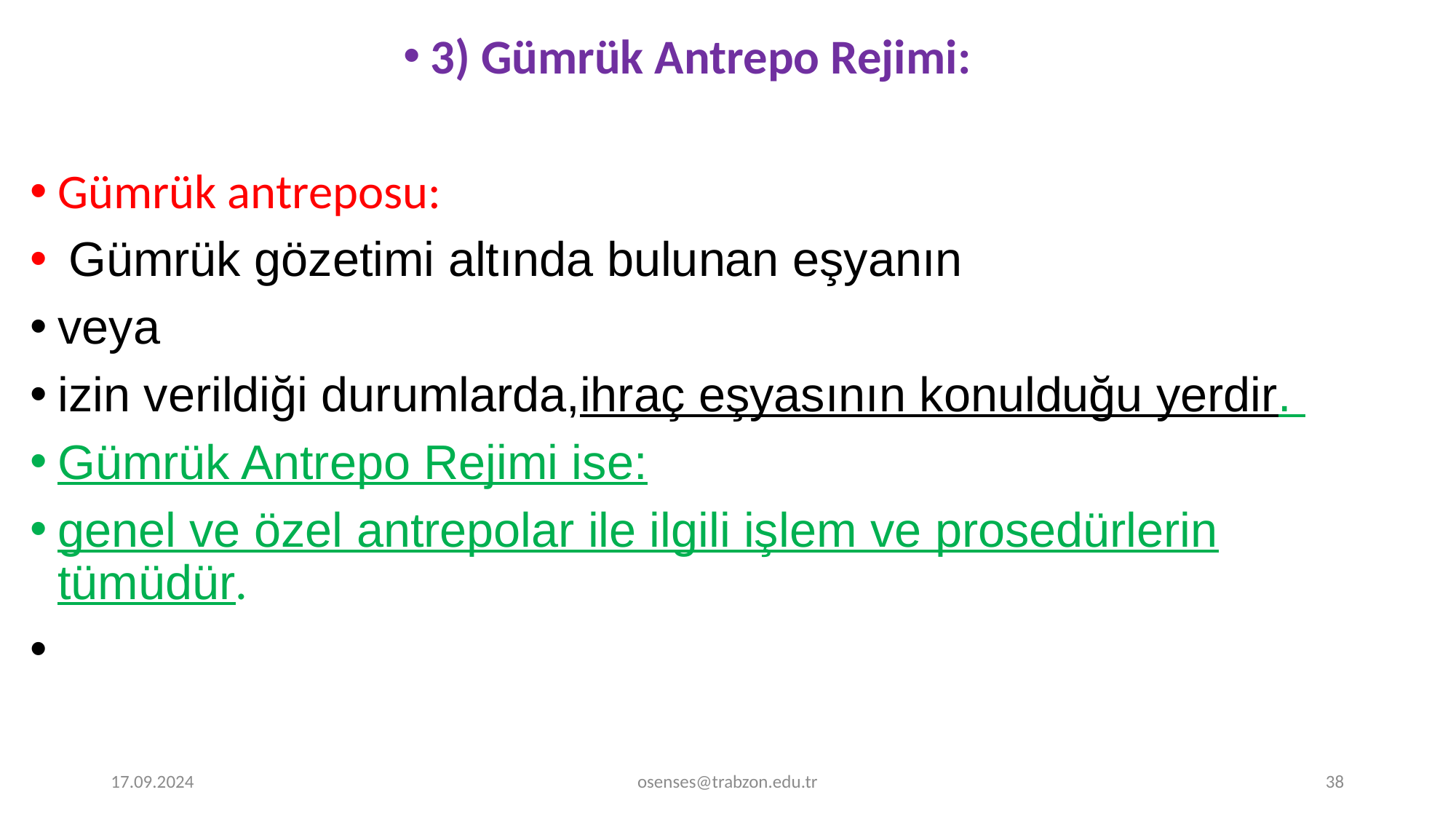

3) Gümrük Antrepo Rejimi:

Gümrük antreposu:
 Gümrük gözetimi altında bulunan eşyanın
veya
izin verildiği durumlarda,ihraç eşyasının konulduğu yerdir.
Gümrük Antrepo Rejimi ise:
genel ve özel antrepolar ile ilgili işlem ve prosedürlerin tümüdür.

17.09.2024
osenses@trabzon.edu.tr
38